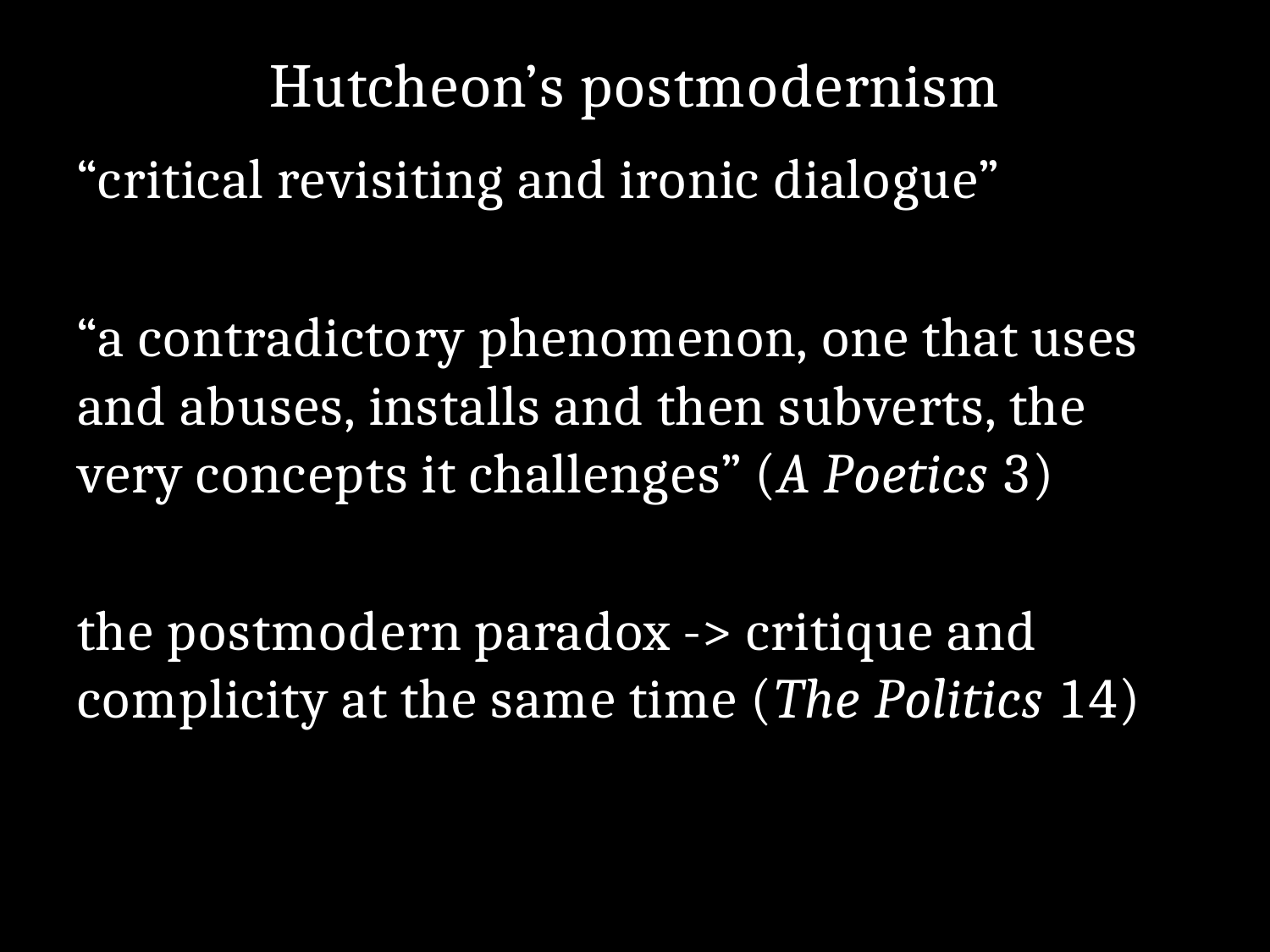

# Hutcheon’s postmodernism
“critical revisiting and ironic dialogue”

“a contradictory phenomenon, one that uses and abuses, installs and then subverts, the very concepts it challenges” (A Poetics 3)

the postmodern paradox -> critique and complicity at the same time (The Politics 14)